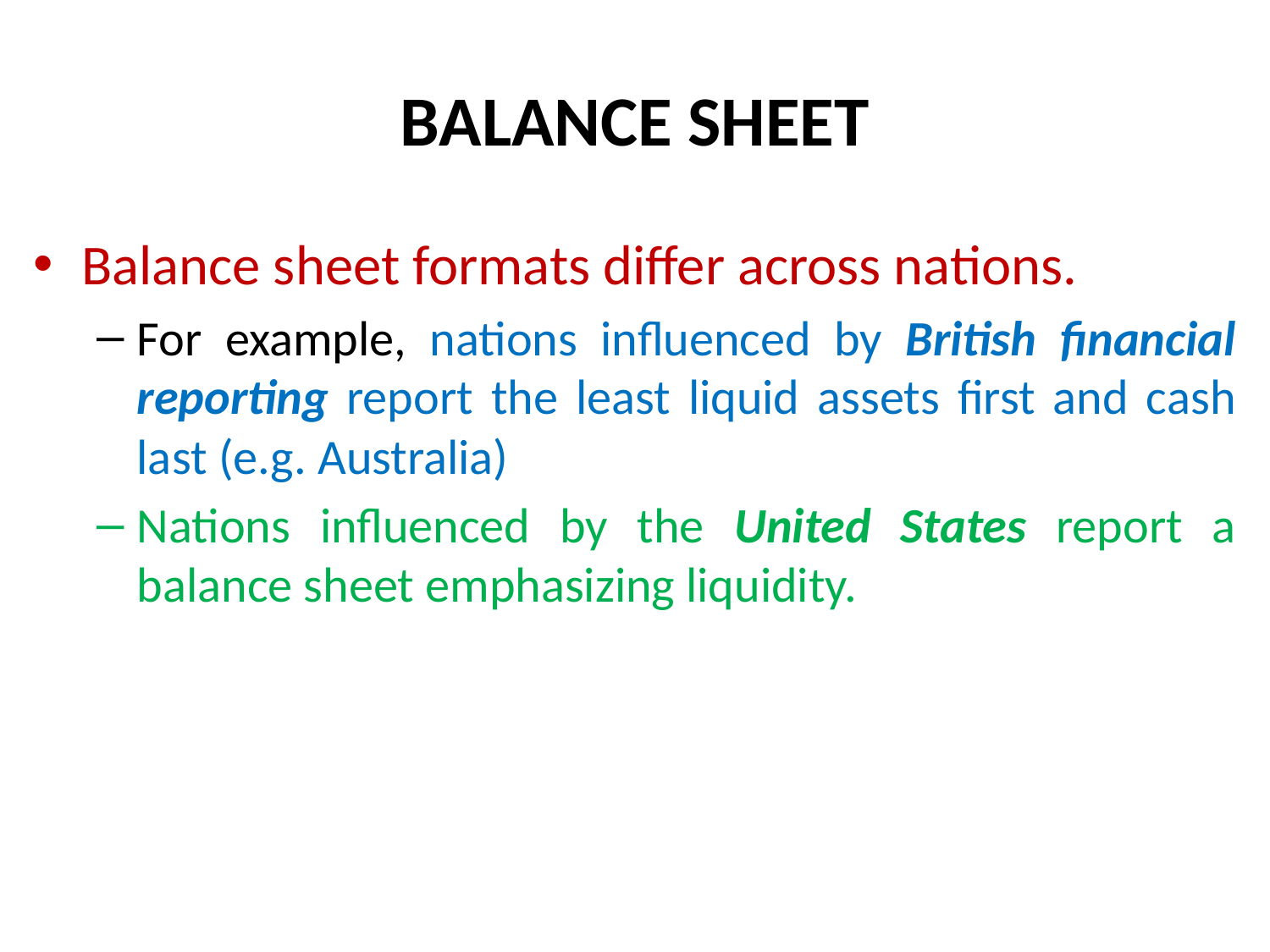

# BALANCE SHEET
Balance sheet formats differ across nations.
For example, nations influenced by British financial reporting report the least liquid assets first and cash last (e.g. Australia)
Nations influenced by the United States report a balance sheet emphasizing liquidity.